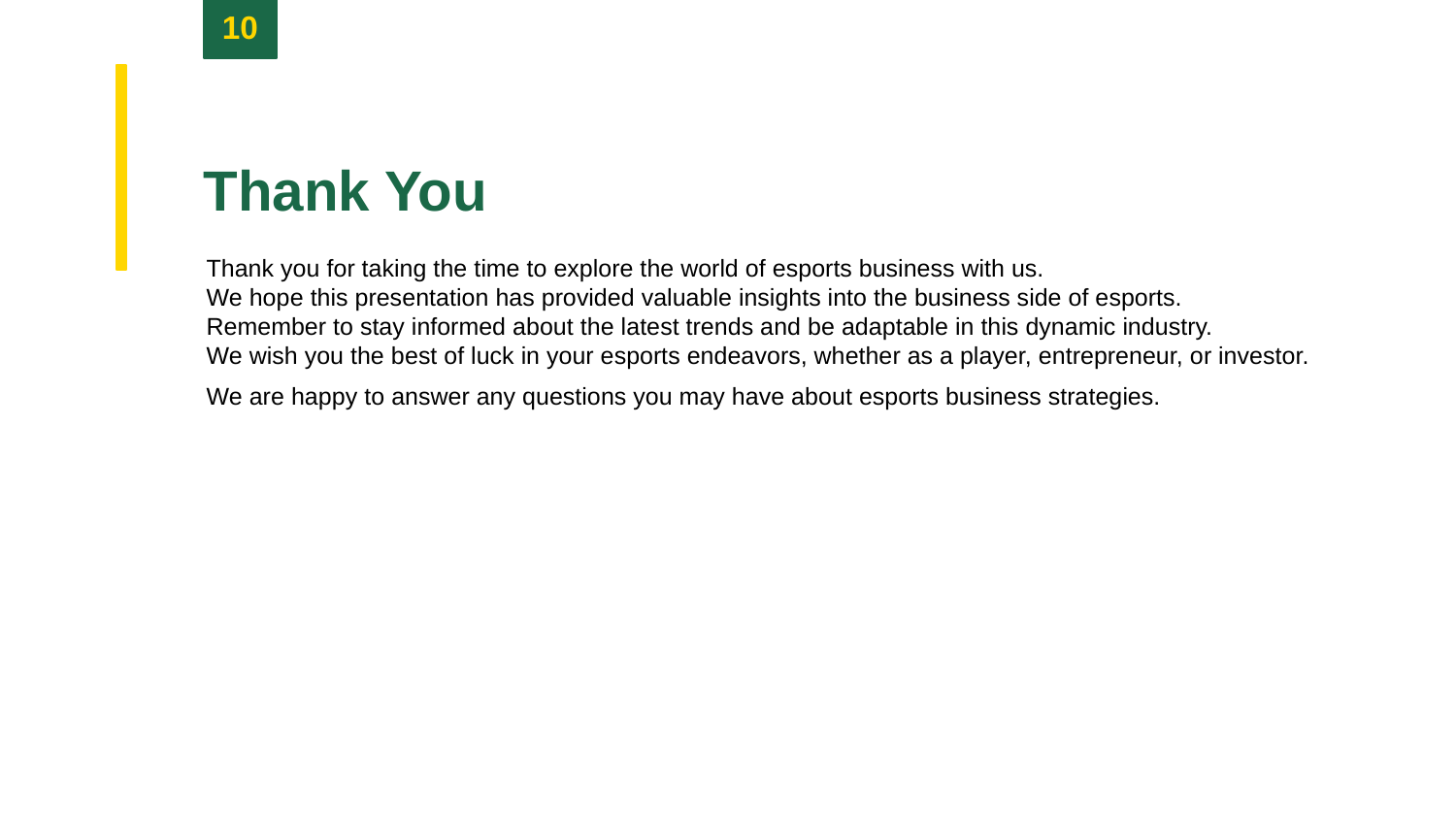

10

Thank You
Thank you for taking the time to explore the world of esports business with us.
We hope this presentation has provided valuable insights into the business side of esports.
Remember to stay informed about the latest trends and be adaptable in this dynamic industry.
We wish you the best of luck in your esports endeavors, whether as a player, entrepreneur, or investor.
We are happy to answer any questions you may have about esports business strategies.